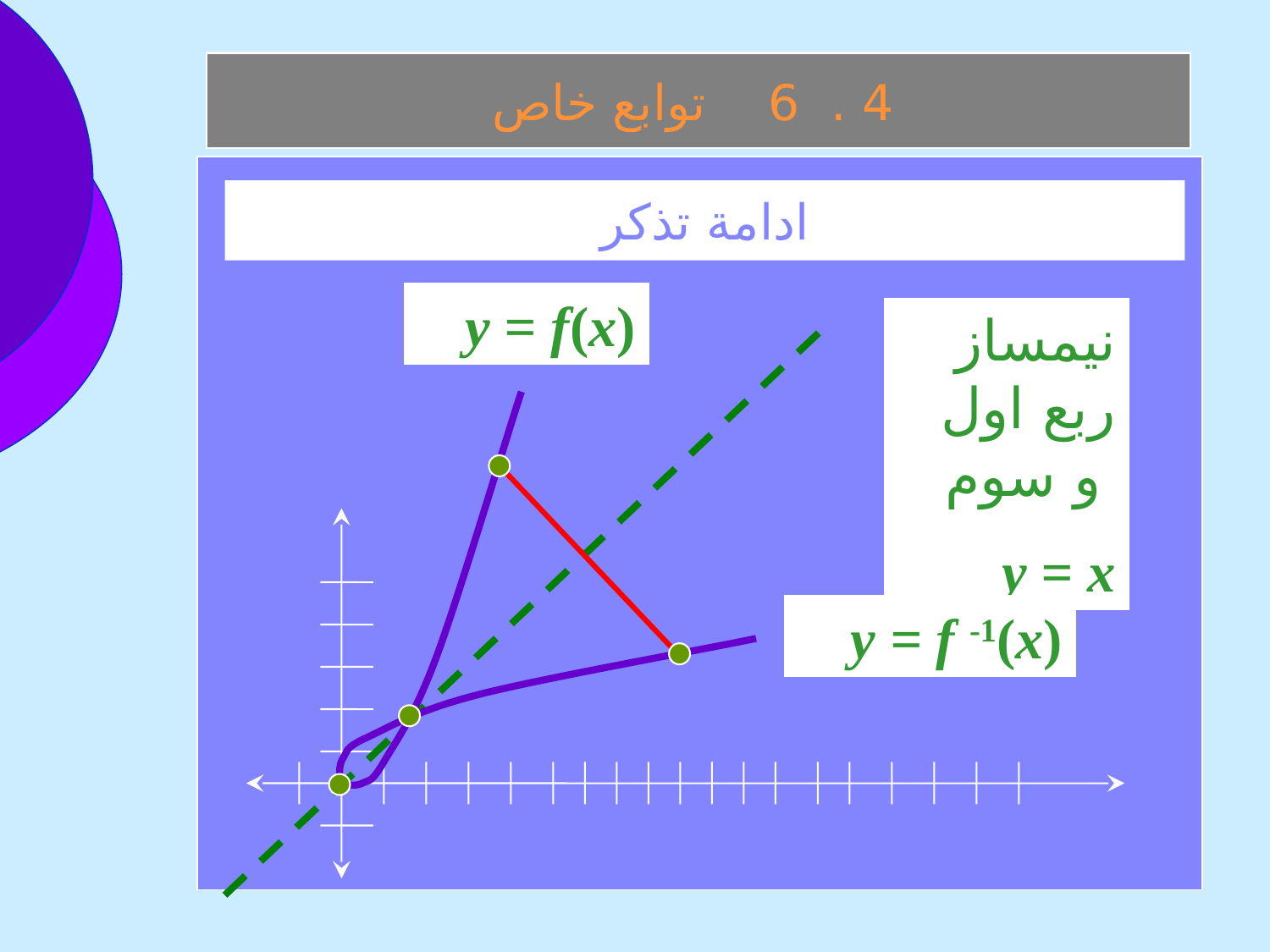

4 .  6    توابع خاص

ادامة تذکر
y = f(x)
 نيمساز ربع اول و سوم
y = x

y = f -1(x)